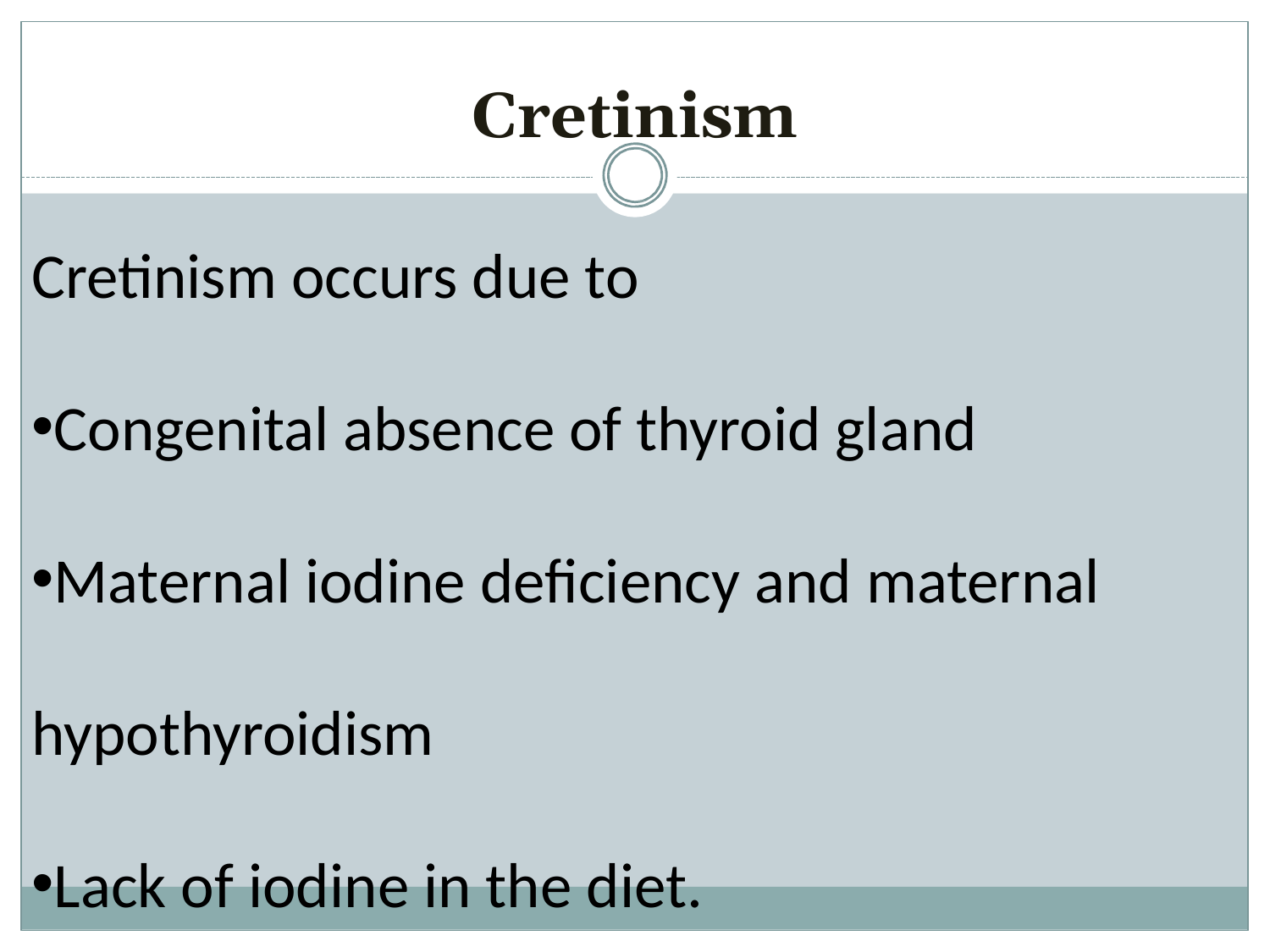

# Cretinism
Cretinism occurs due to
Congenital absence of thyroid gland
Maternal iodine deficiency and maternal hypothyroidism
Lack of iodine in the diet.